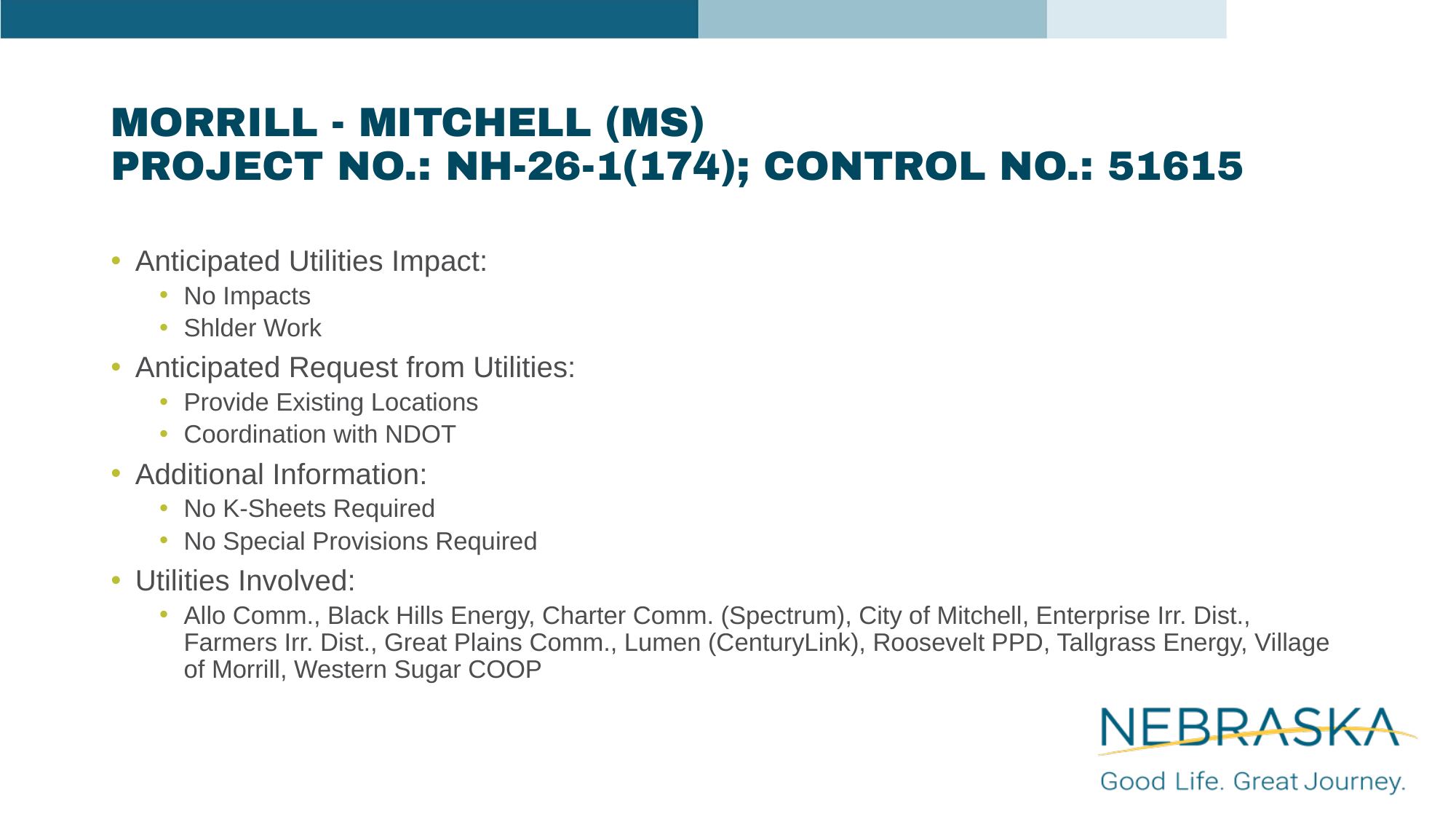

# Morrill - Mitchell (MS) Project No.: NH-26-1(174); Control No.: 51615
Anticipated Utilities Impact:
No Impacts
Shlder Work
Anticipated Request from Utilities:
Provide Existing Locations
Coordination with NDOT
Additional Information:
No K-Sheets Required
No Special Provisions Required
Utilities Involved:
Allo Comm., Black Hills Energy, Charter Comm. (Spectrum), City of Mitchell, Enterprise Irr. Dist., Farmers Irr. Dist., Great Plains Comm., Lumen (CenturyLink), Roosevelt PPD, Tallgrass Energy, Village of Morrill, Western Sugar COOP